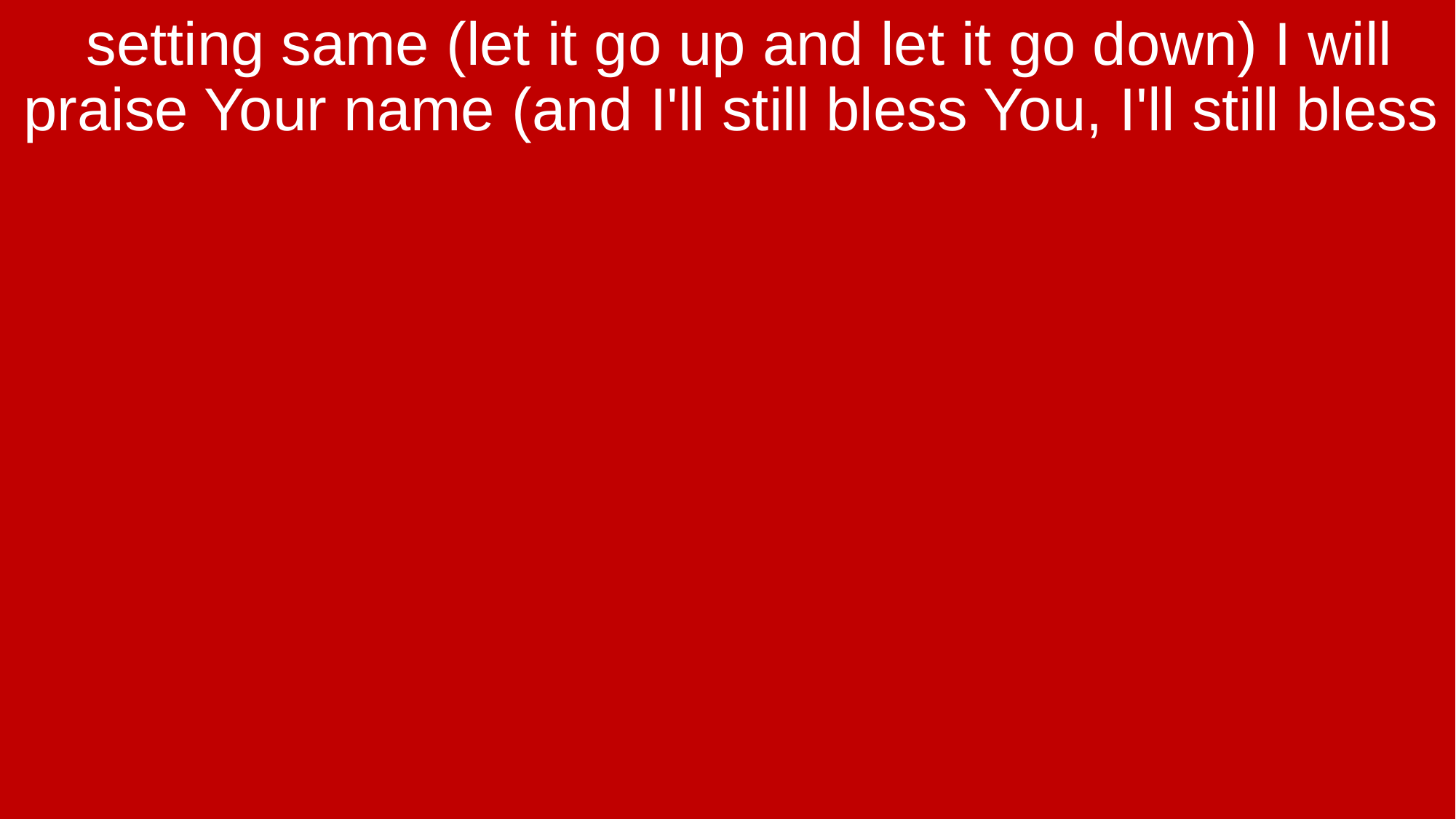

setting same (let it go up and let it go down) I will praise Your name (and I'll still bless You, I'll still bless